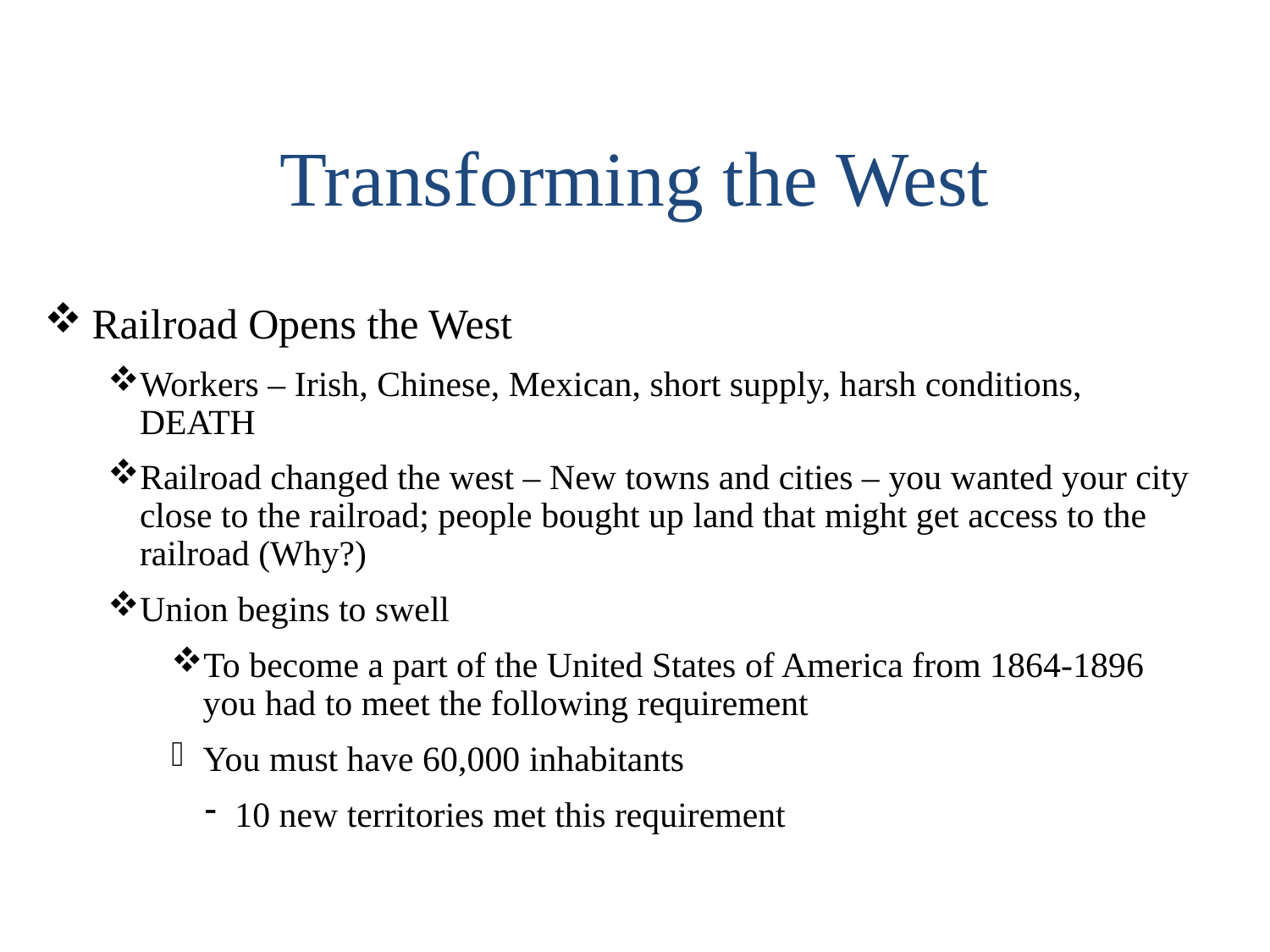

Transforming the West
Railroad Opens the West
Workers – Irish, Chinese, Mexican, short supply, harsh conditions, DEATH
Railroad changed the west – New towns and cities – you wanted your city close to the railroad; people bought up land that might get access to the railroad (Why?)
Union begins to swell
To become a part of the United States of America from 1864-1896 you had to meet the following requirement
You must have 60,000 inhabitants
10 new territories met this requirement